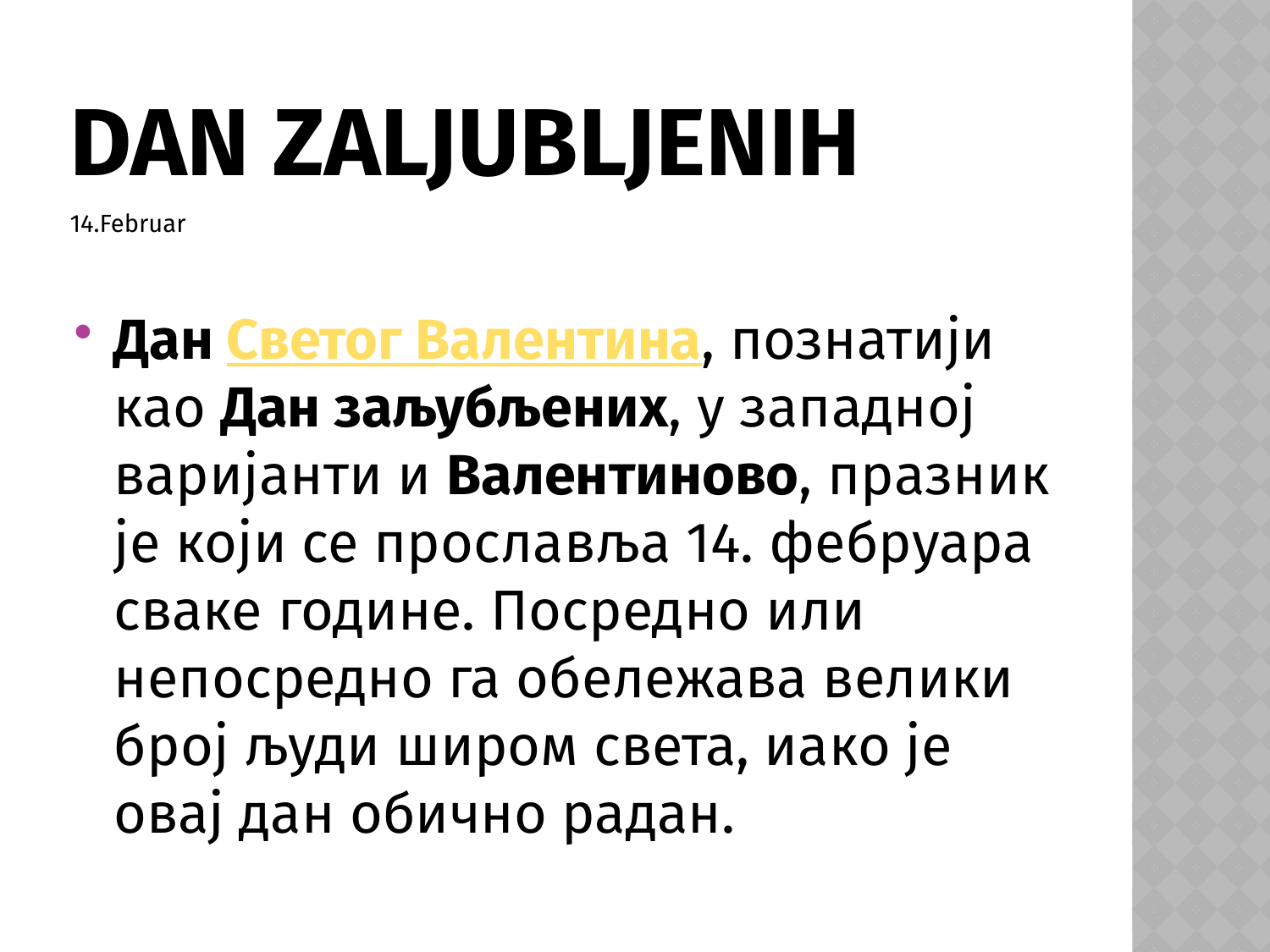

# DAN ZALJUBLJENIH
14.Februar
Дан Светог Валентина, познатији као Дан заљубљених, у западној варијанти и Валентиново, празник је који се прославља 14. фебруара сваке године. Посредно или непосредно га обележава велики број људи широм света, иако је овај дан обично радан.